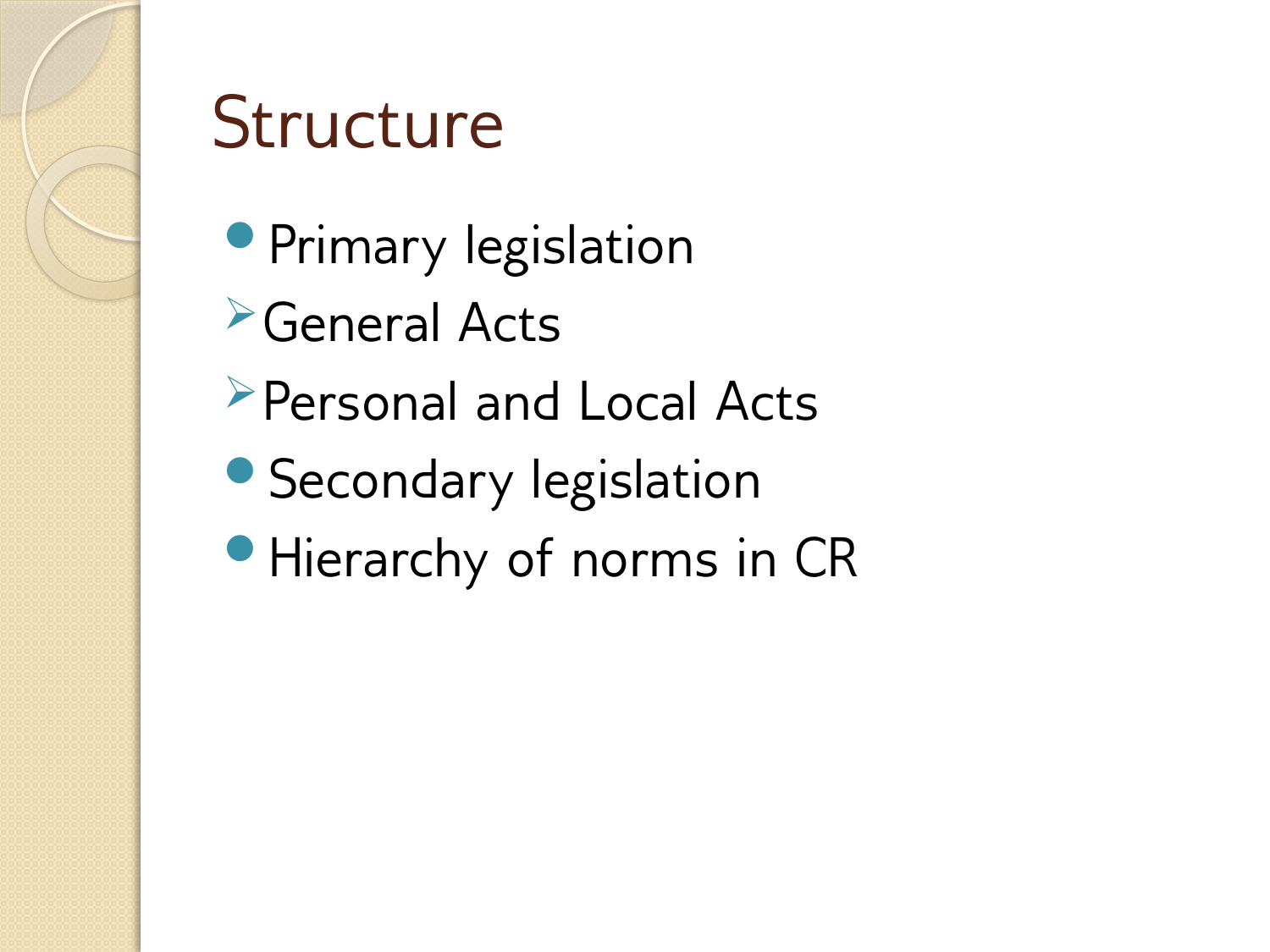

# Structure
Primary legislation
General Acts
Personal and Local Acts
Secondary legislation
Hierarchy of norms in CR